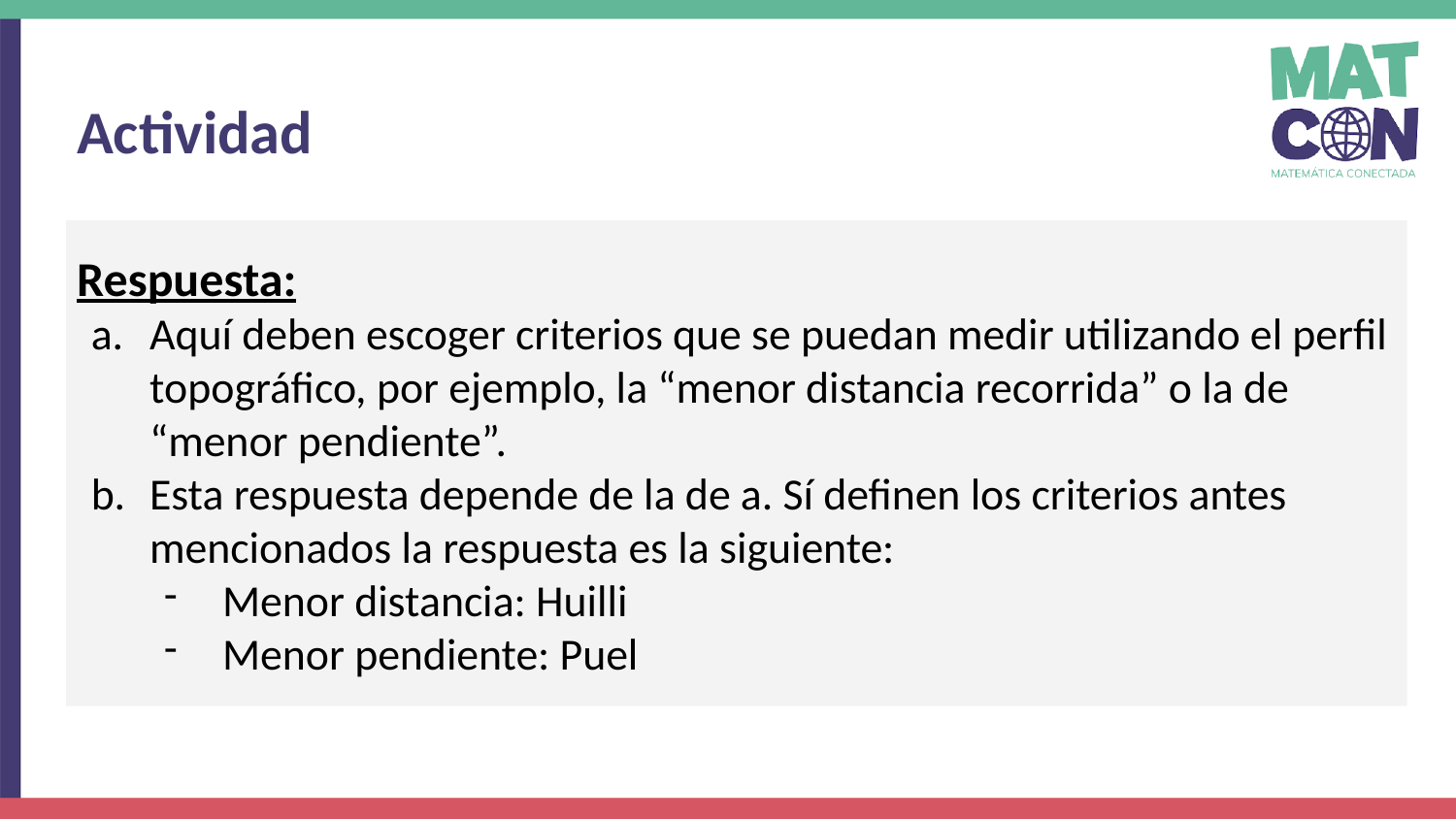

Actividad
Respuesta:
Aquí deben escoger criterios que se puedan medir utilizando el perfil topográfico, por ejemplo, la “menor distancia recorrida” o la de “menor pendiente”.
Esta respuesta depende de la de a. Sí definen los criterios antes mencionados la respuesta es la siguiente:
Menor distancia: Huilli
Menor pendiente: Puel